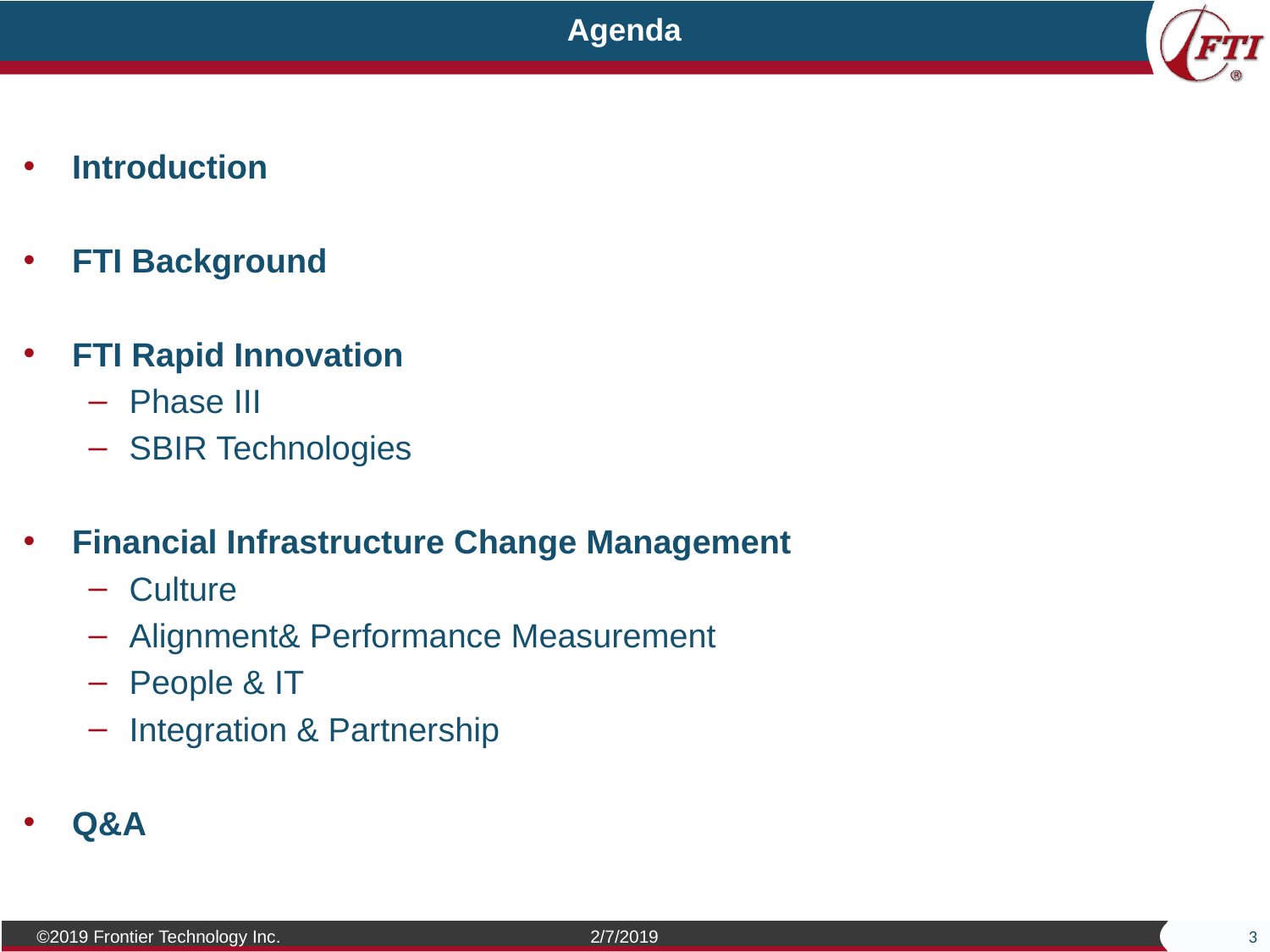

# Agenda

Introduction

FTI Background

FTI Rapid Innovation
Phase III
SBIR Technologies

Financial Infrastructure Change Management
Culture
Alignment& Performance Measurement
People & IT
Integration & Partnership

Q&A

©2019 Frontier Technology Inc.
2/7/2019
3